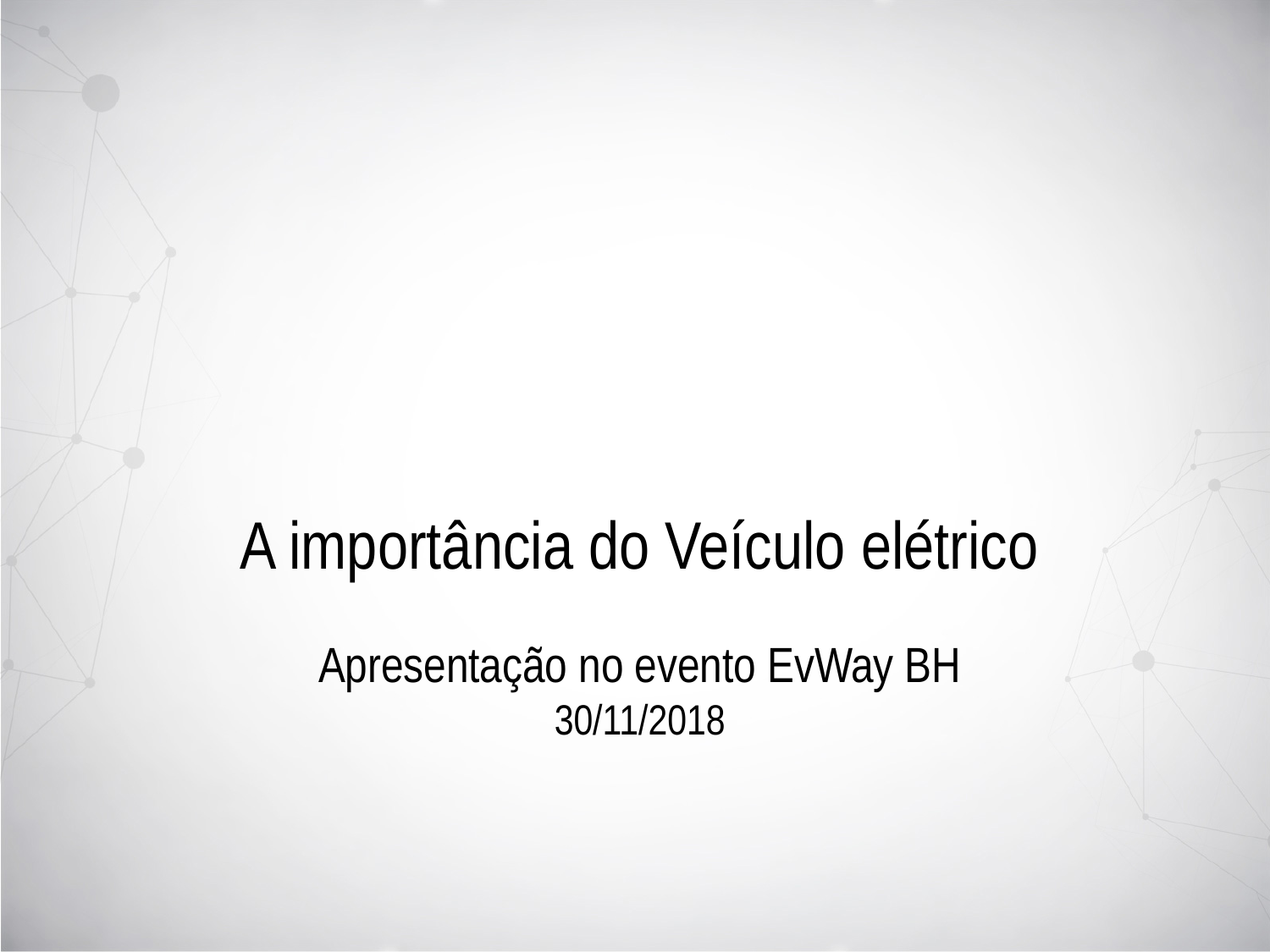

A importância do Veículo elétrico

Apresentação no evento EvWay BH
30/11/2018